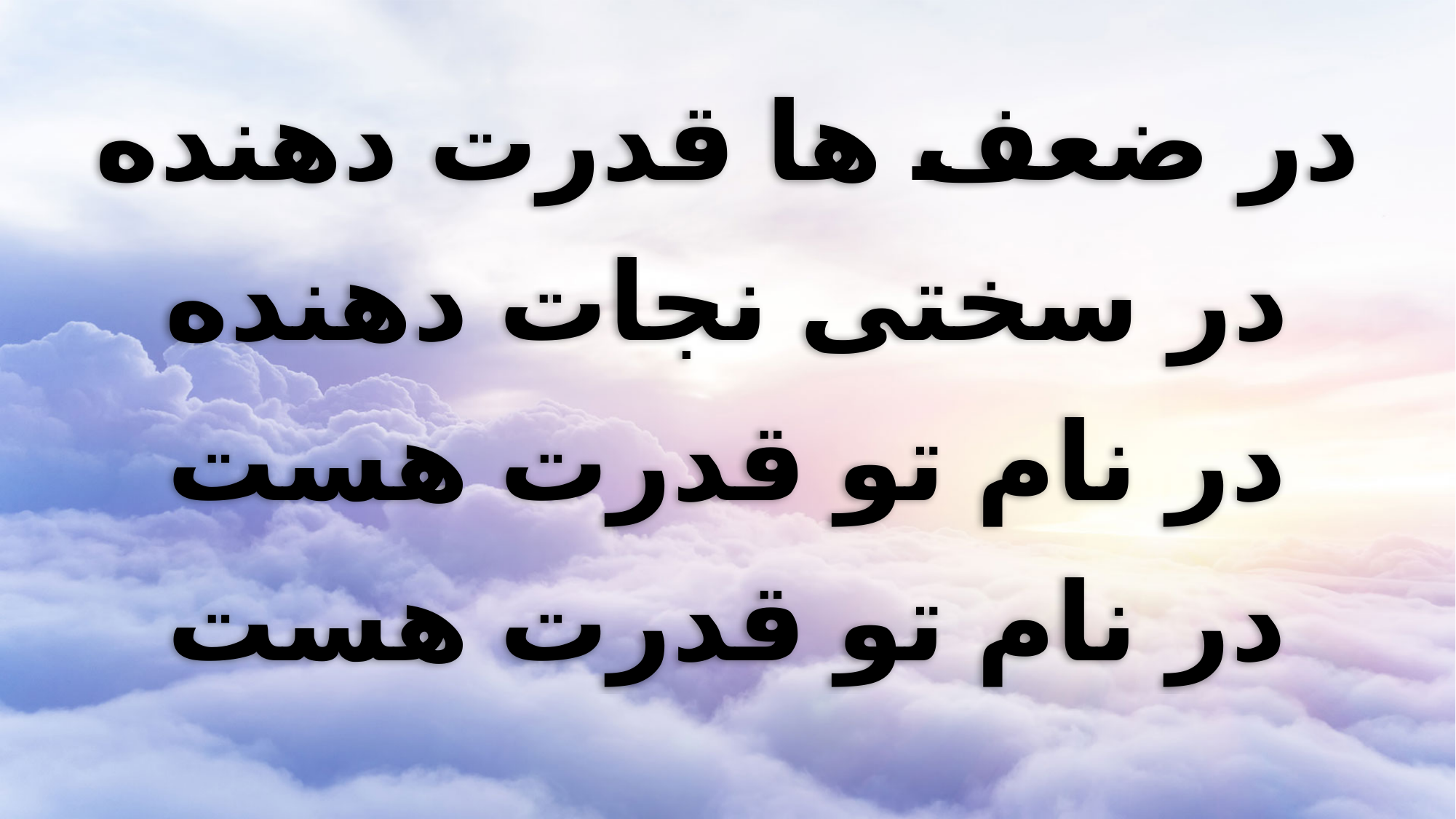

در ضعف ها قدرت دهنده

در سختی نجات دهنده

در نام تو قدرت هست

در نام تو قدرت هست